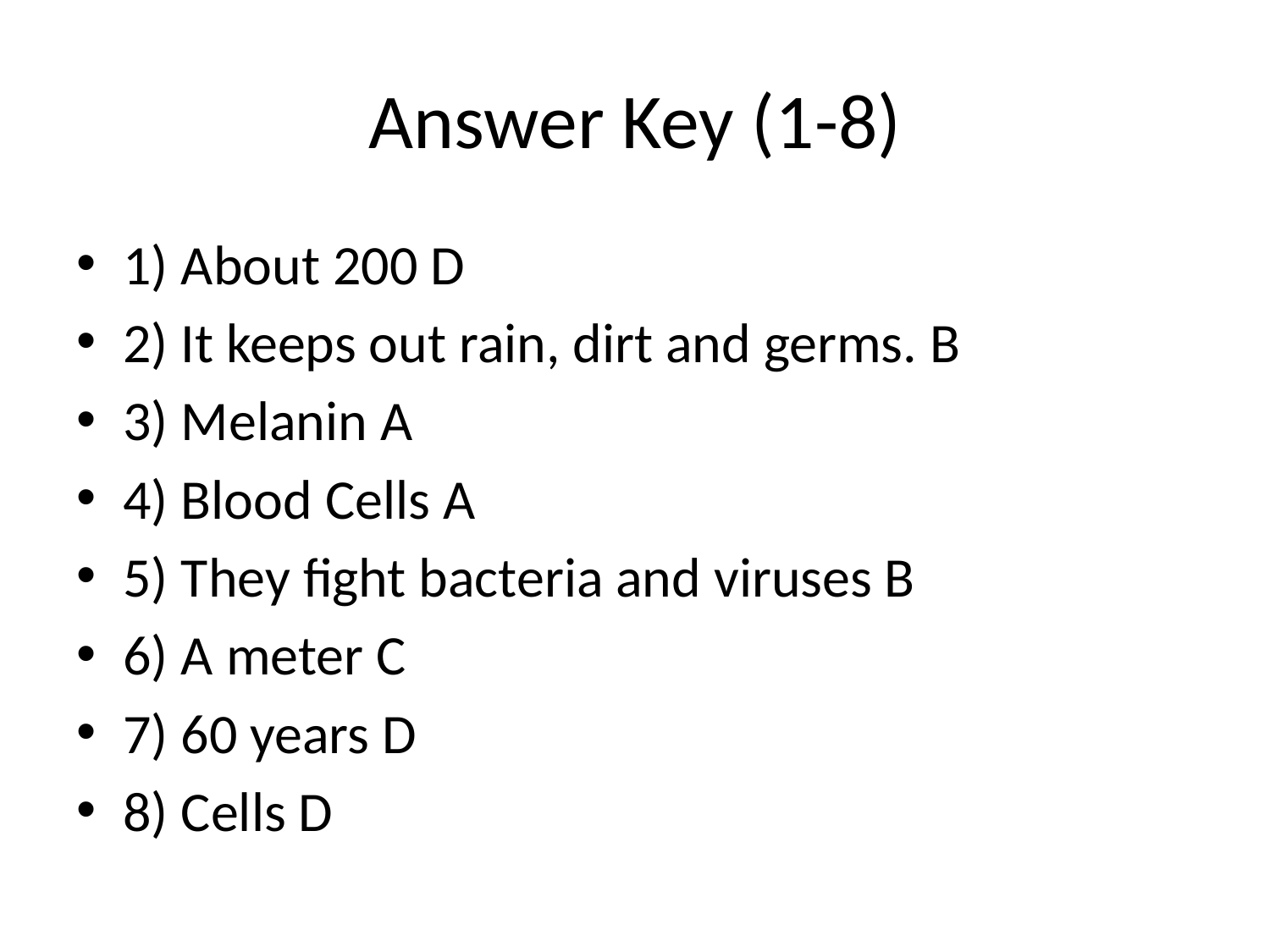

# Answer Key (1-8)
1) About 200 D
2) It keeps out rain, dirt and germs. B
3) Melanin A
4) Blood Cells A
5) They fight bacteria and viruses B
6) A meter C
7) 60 years D
8) Cells D